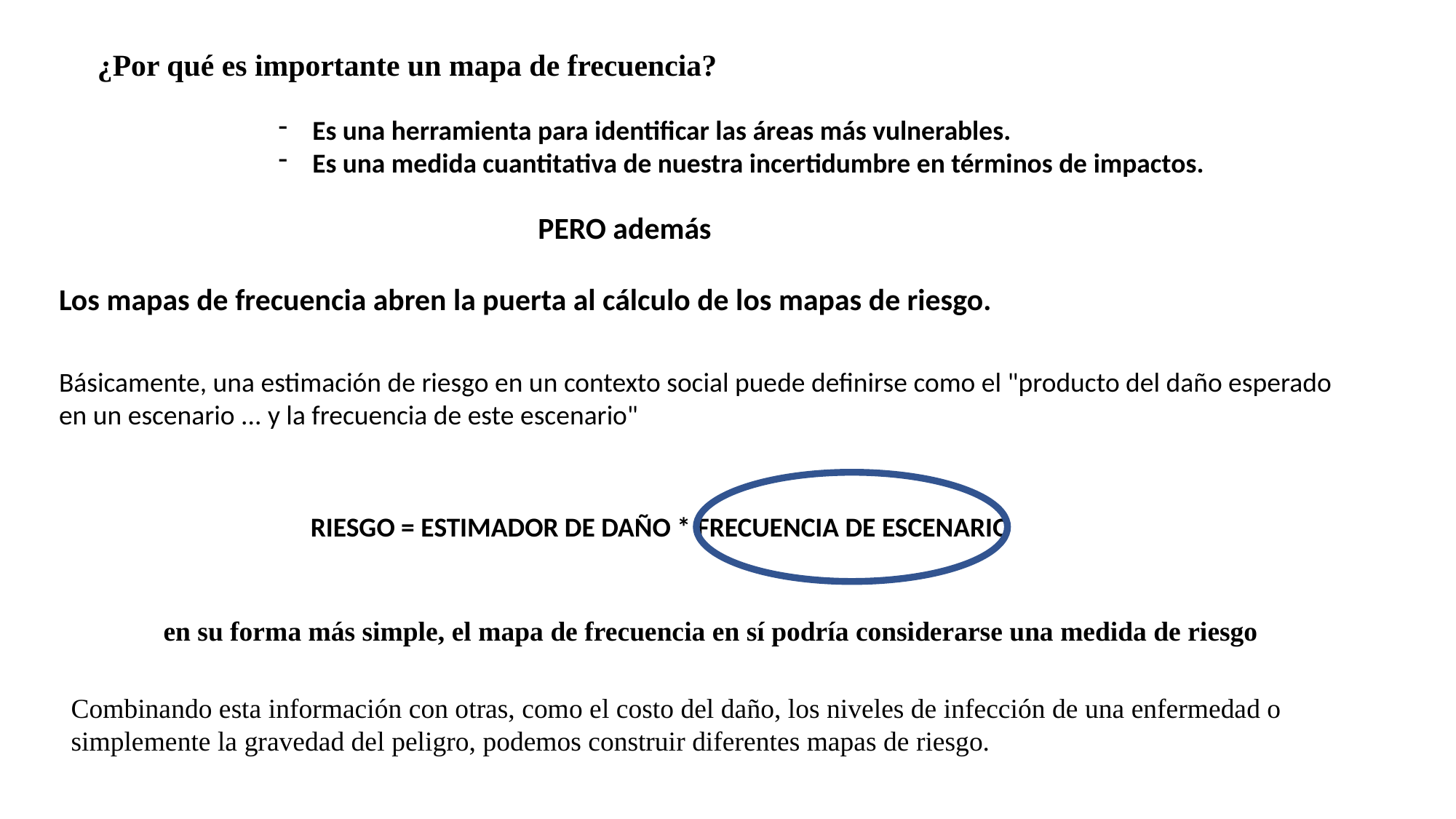

¿Por qué es importante un mapa de frecuencia?
Es una herramienta para identificar las áreas más vulnerables.
Es una medida cuantitativa de nuestra incertidumbre en términos de impactos.
PERO además
Los mapas de frecuencia abren la puerta al cálculo de los mapas de riesgo.
Básicamente, una estimación de riesgo en un contexto social puede definirse como el "producto del daño esperado en un escenario ... y la frecuencia de este escenario"

RIESGO = ESTIMADOR DE DAÑO * FRECUENCIA DE ESCENARIO
en su forma más simple, el mapa de frecuencia en sí podría considerarse una medida de riesgo
Combinando esta información con otras, como el costo del daño, los niveles de infección de una enfermedad o simplemente la gravedad del peligro, podemos construir diferentes mapas de riesgo.